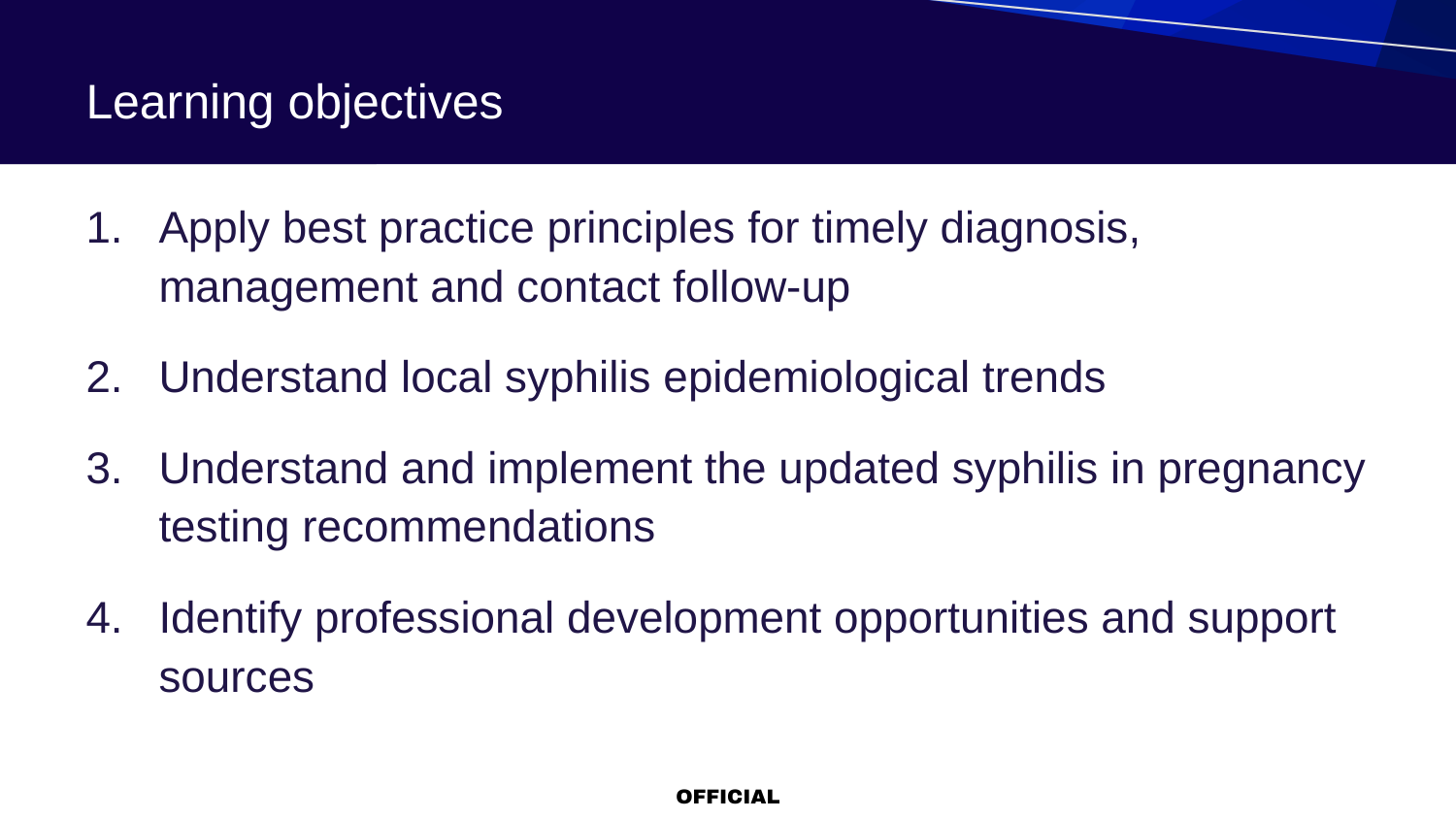

# Learning objectives
Apply best practice principles for timely diagnosis, management and contact follow-up
Understand local syphilis epidemiological trends
Understand and implement the updated syphilis in pregnancy testing recommendations
Identify professional development opportunities and support sources